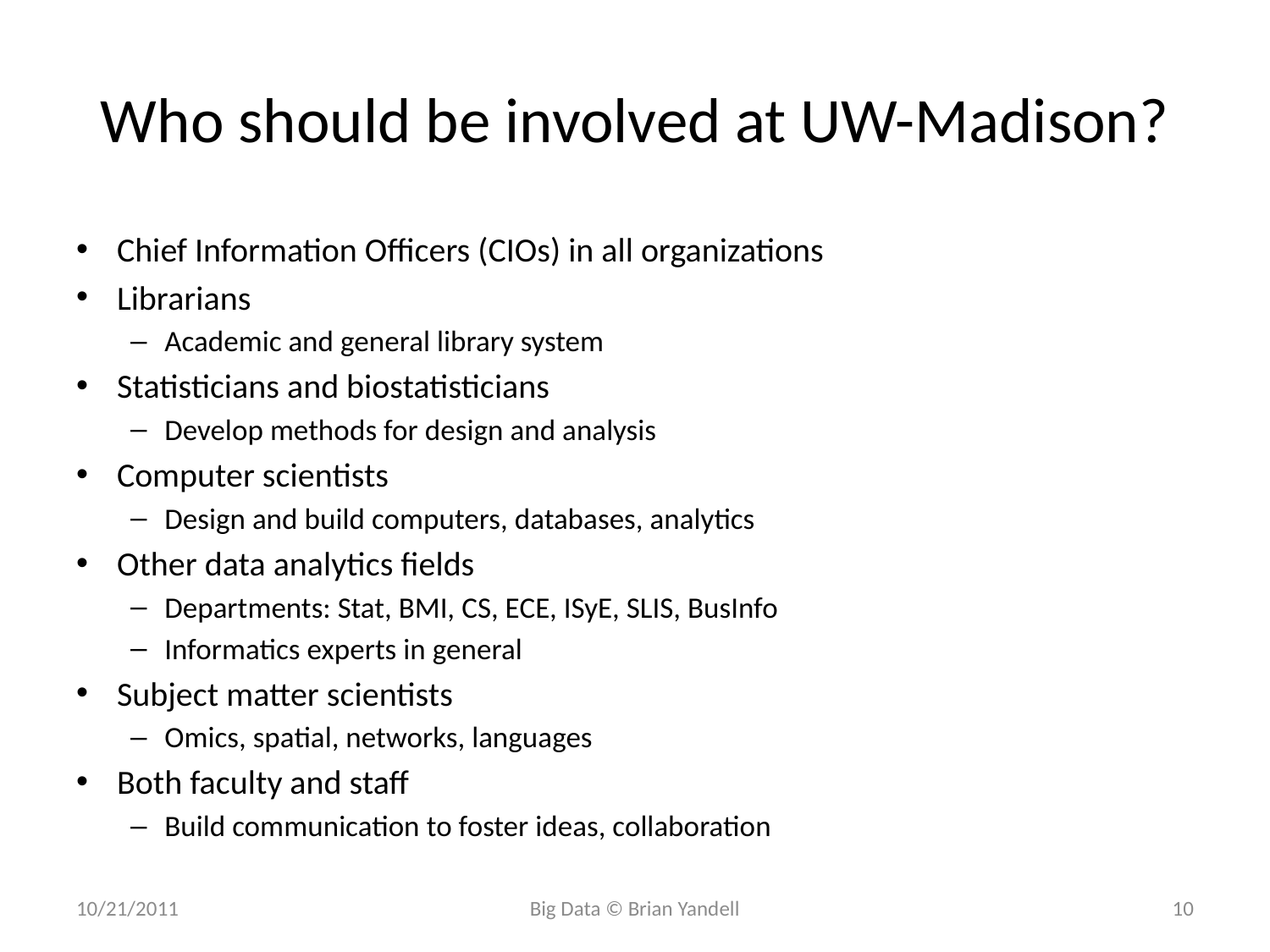

# Who should be involved at UW-Madison?
Chief Information Officers (CIOs) in all organizations
Librarians
Academic and general library system
Statisticians and biostatisticians
Develop methods for design and analysis
Computer scientists
Design and build computers, databases, analytics
Other data analytics fields
Departments: Stat, BMI, CS, ECE, ISyE, SLIS, BusInfo
Informatics experts in general
Subject matter scientists
Omics, spatial, networks, languages
Both faculty and staff
Build communication to foster ideas, collaboration
10/21/2011
Big Data © Brian Yandell
10